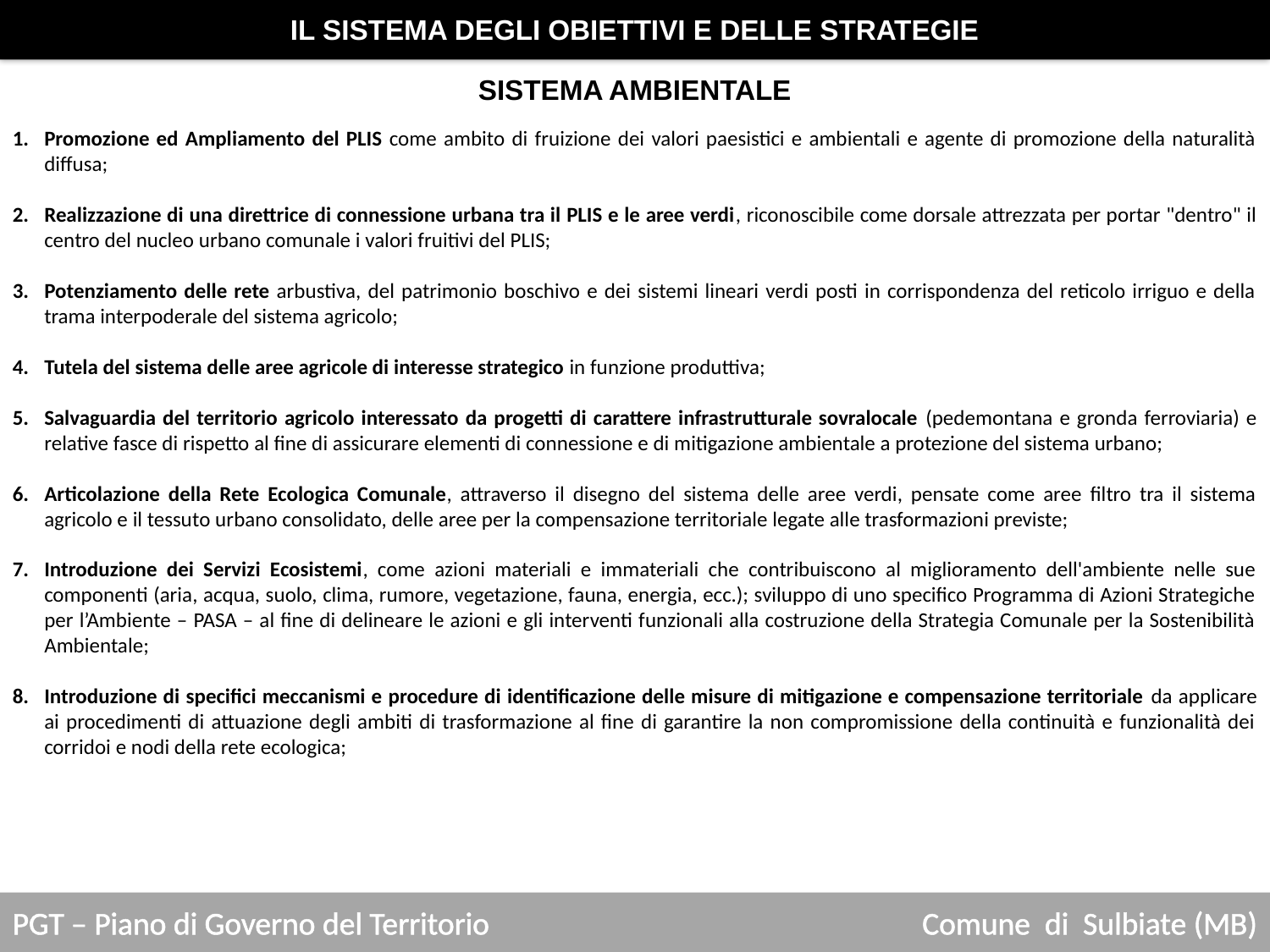

IL SISTEMA DEGLI OBIETTIVI E DELLE STRATEGIE
SISTEMA AMBIENTALE
Promozione ed Ampliamento del PLIS come ambito di fruizione dei valori paesistici e ambientali e agente di promozione della naturalità diffusa;

Realizzazione di una direttrice di connessione urbana tra il PLIS e le aree verdi, riconoscibile come dorsale attrezzata per portar "dentro" il centro del nucleo urbano comunale i valori fruitivi del PLIS;

Potenziamento delle rete arbustiva, del patrimonio boschivo e dei sistemi lineari verdi posti in corrispondenza del reticolo irriguo e della trama interpoderale del sistema agricolo;

Tutela del sistema delle aree agricole di interesse strategico in funzione produttiva;

Salvaguardia del territorio agricolo interessato da progetti di carattere infrastrutturale sovralocale (pedemontana e gronda ferroviaria) e relative fasce di rispetto al fine di assicurare elementi di connessione e di mitigazione ambientale a protezione del sistema urbano;

Articolazione della Rete Ecologica Comunale, attraverso il disegno del sistema delle aree verdi, pensate come aree filtro tra il sistema agricolo e il tessuto urbano consolidato, delle aree per la compensazione territoriale legate alle trasformazioni previste;

Introduzione dei Servizi Ecosistemi, come azioni materiali e immateriali che contribuiscono al miglioramento dell'ambiente nelle sue componenti (aria, acqua, suolo, clima, rumore, vegetazione, fauna, energia, ecc.); sviluppo di uno specifico Programma di Azioni Strategiche per l’Ambiente – PASA – al fine di delineare le azioni e gli interventi funzionali alla costruzione della Strategia Comunale per la Sostenibilità Ambientale;

Introduzione di specifici meccanismi e procedure di identificazione delle misure di mitigazione e compensazione territoriale da applicare ai procedimenti di attuazione degli ambiti di trasformazione al fine di garantire la non compromissione della continuità e funzionalità dei corridoi e nodi della rete ecologica;

PGT – Piano di Governo del Territorio
Comune  di  Sulbiate (MB)